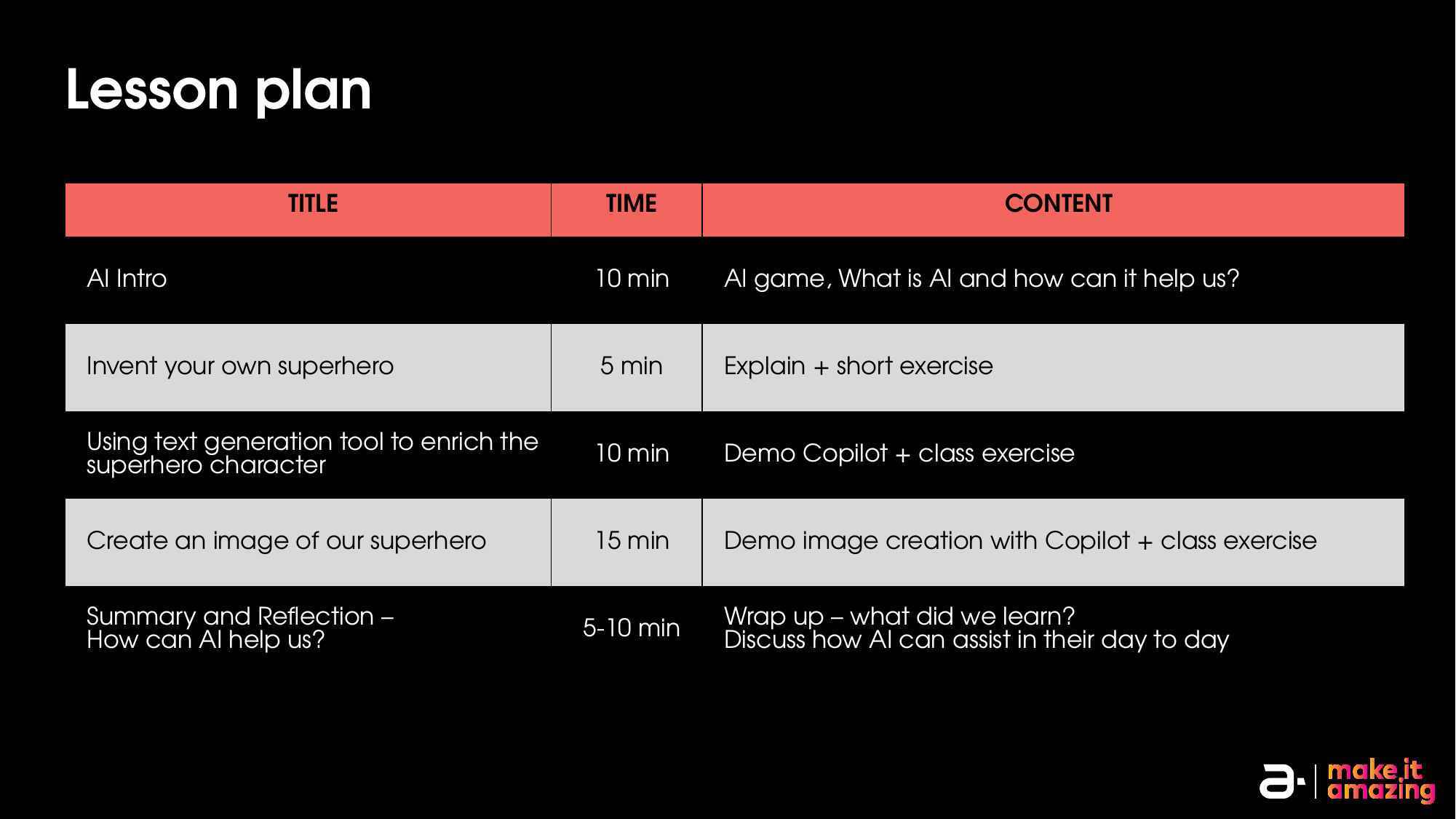

# Lesson plan
| TITLE | TIME | CONTENT |
| --- | --- | --- |
| AI Intro | 10 min | AI game, What is AI and how can it help us? |
| Invent your own superhero | 5 min | Explain + short exercise |
| Using text generation tool to enrich the superhero character | 10 min | Demo Copilot + class exercise |
| Create an image of our superhero | 15 min | Demo image creation with Copilot + class exercise |
| Summary and Reflection – How can AI help us? | 5-10 min | Wrap up – what did we learn? Discuss how AI can assist in their day to day |